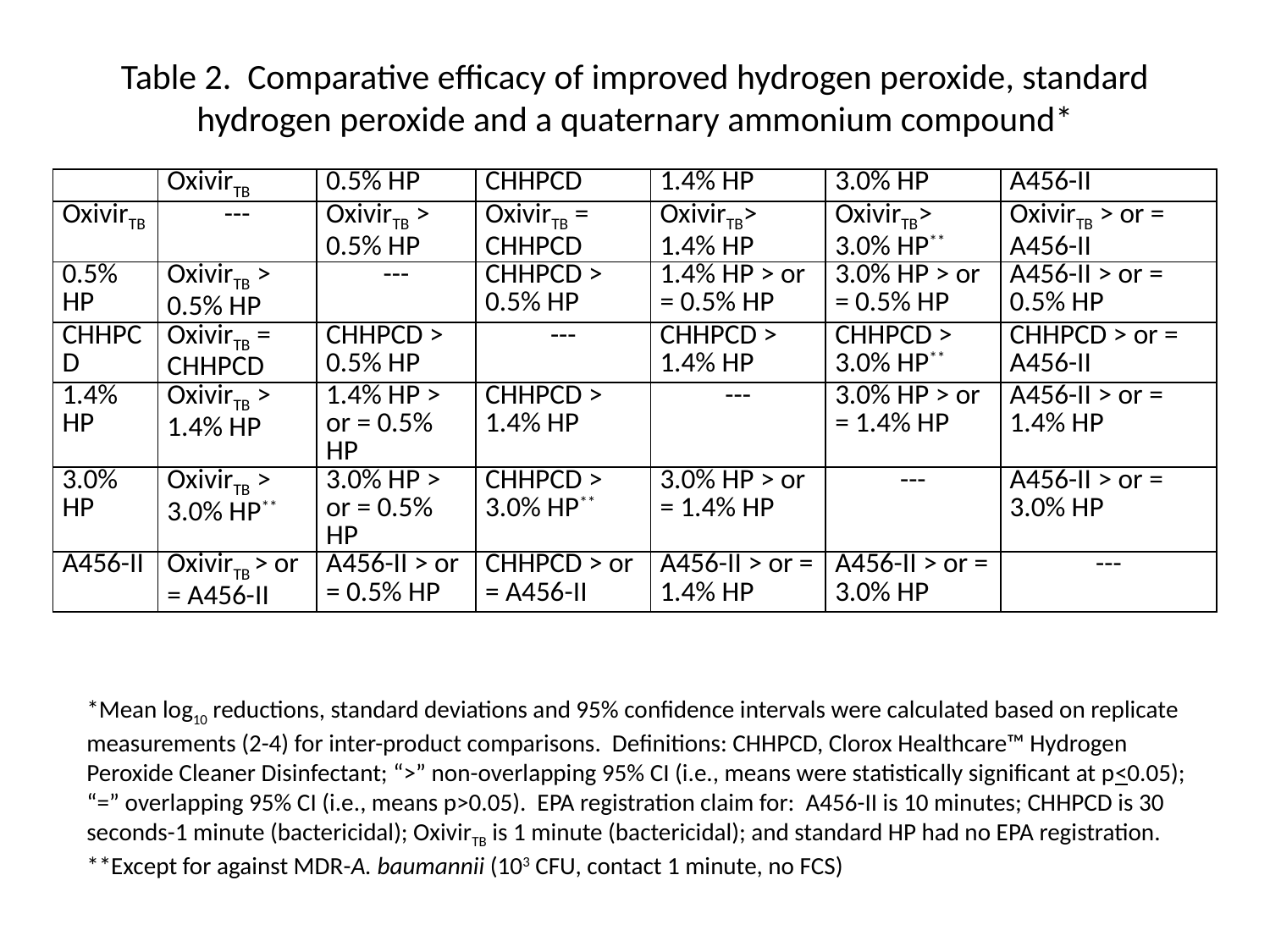

# Table 2.  Comparative efficacy of improved hydrogen peroxide, standard hydrogen peroxide and a quaternary ammonium compound*
|  | OxivirTB | 0.5% HP | CHHPCD | 1.4% HP | 3.0% HP | A456-II |
| --- | --- | --- | --- | --- | --- | --- |
| OxivirTB | --- | OxivirTB > 0.5% HP | OxivirTB = CHHPCD | OxivirTB> 1.4% HP | OxivirTB> 3.0% HP\*\* | OxivirTB > or = A456-II |
| 0.5% HP | OxivirTB > 0.5% HP | --- | CHHPCD > 0.5% HP | 1.4% HP > or = 0.5% HP | 3.0% HP > or = 0.5% HP | A456-II > or = 0.5% HP |
| CHHPCD | OxivirTB = CHHPCD | CHHPCD > 0.5% HP | --- | CHHPCD > 1.4% HP | CHHPCD > 3.0% HP\*\* | CHHPCD > or = A456-II |
| 1.4% HP | OxivirTB > 1.4% HP | 1.4% HP > or = 0.5% HP | CHHPCD > 1.4% HP | --- | 3.0% HP > or = 1.4% HP | A456-II > or = 1.4% HP |
| 3.0% HP | OxivirTB > 3.0% HP\*\* | 3.0% HP > or = 0.5% HP | CHHPCD > 3.0% HP\*\* | 3.0% HP > or = 1.4% HP | --- | A456-II > or = 3.0% HP |
| A456-II | OxivirTB > or = A456-II | A456-II > or = 0.5% HP | CHHPCD > or = A456-II | A456-II > or = 1.4% HP | A456-II > or = 3.0% HP | --- |
*Mean log10 reductions, standard deviations and 95% confidence intervals were calculated based on replicate measurements (2-4) for inter-product comparisons.  Definitions: CHHPCD, Clorox Healthcare™ Hydrogen Peroxide Cleaner Disinfectant; “>” non-overlapping 95% CI (i.e., means were statistically significant at p<0.05); “=” overlapping 95% CI (i.e., means p>0.05).  EPA registration claim for:  A456-II is 10 minutes; CHHPCD is 30 seconds-1 minute (bactericidal); OxivirTB is 1 minute (bactericidal); and standard HP had no EPA registration.
**Except for against MDR-A. baumannii (103 CFU, contact 1 minute, no FCS)